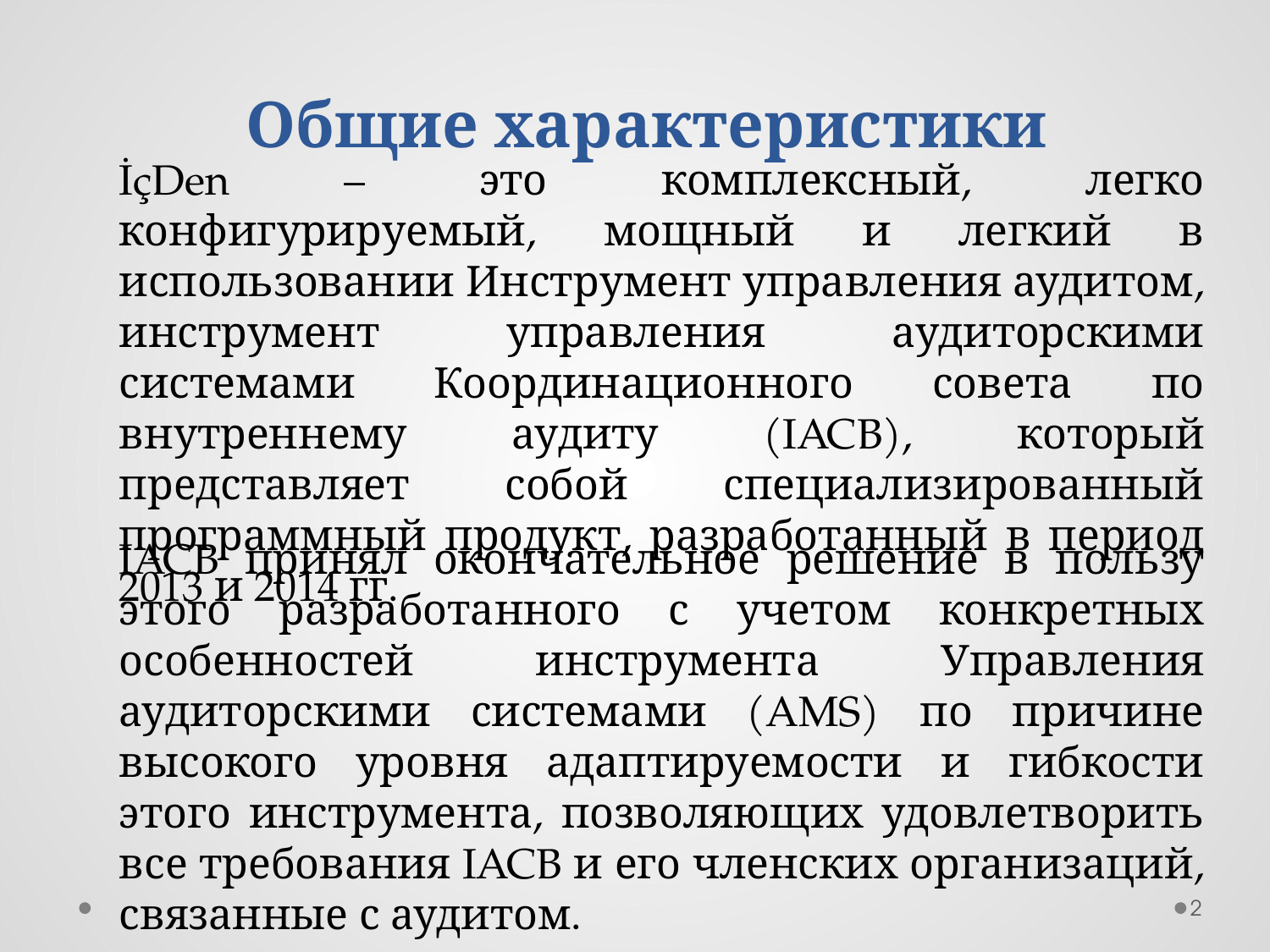

Общие характеристики
İçDen – это комплексный, легко конфигурируемый, мощный и легкий в использовании Инструмент управления аудитом, инструмент управления аудиторскими системами Координационного совета по внутреннему аудиту (IACB), который представляет собой специализированный программный продукт, разработанный в период 2013 и 2014 гг.

IACB принял окончательное решение в пользу этого разработанного с учетом конкретных особенностей инструмента Управления аудиторскими системами (AMS) по причине высокого уровня адаптируемости и гибкости этого инструмента, позволяющих удовлетворить все требования IACB и его членских организаций, связанные с аудитом.
2